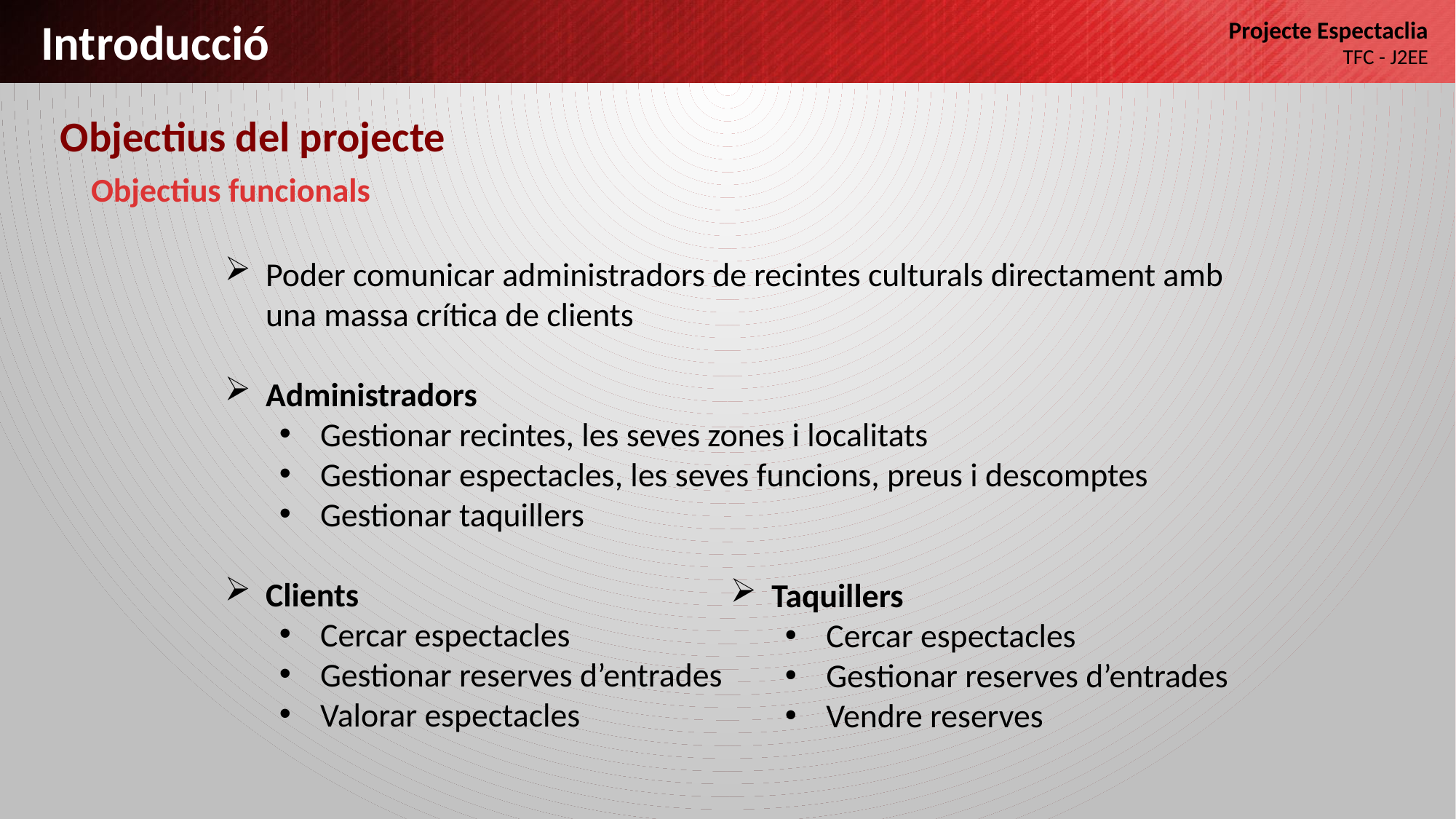

Introducció
Projecte Espectaclia
TFC - J2EE

Objectius del projecte
Objectius funcionals
Poder comunicar administradors de recintes culturals directament amb una massa crítica de clients

Administradors
Gestionar recintes, les seves zones i localitats
Gestionar espectacles, les seves funcions, preus i descomptes
Gestionar taquillers

Clients
Cercar espectacles
Gestionar reserves d’entrades
Valorar espectacles
Taquillers
Cercar espectacles
Gestionar reserves d’entrades
Vendre reserves